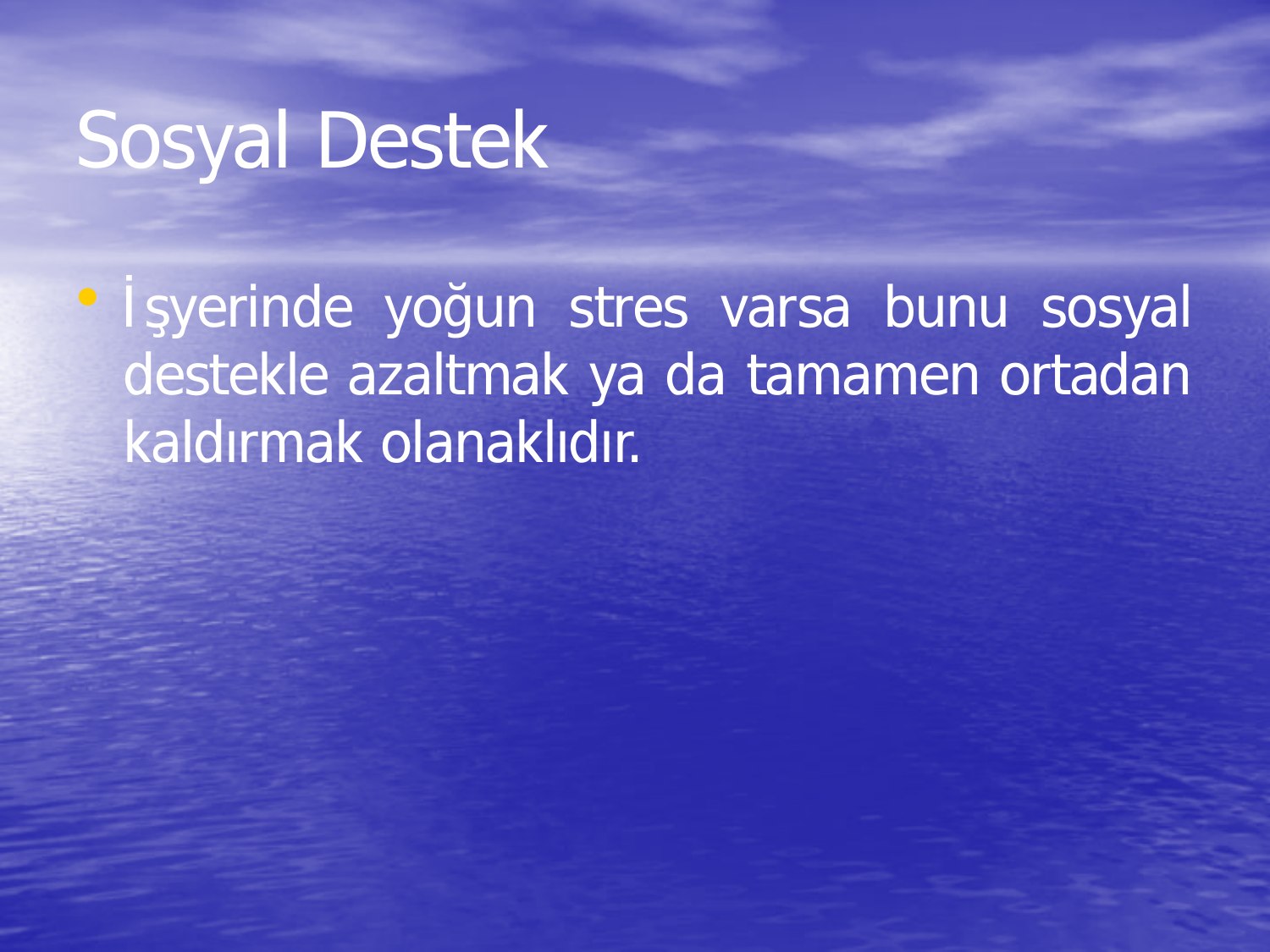

# Sosyal Destek
İşyerinde yoğun stres varsa bunu sosyal destekle azaltmak ya da tamamen ortadan kaldırmak olanaklıdır.